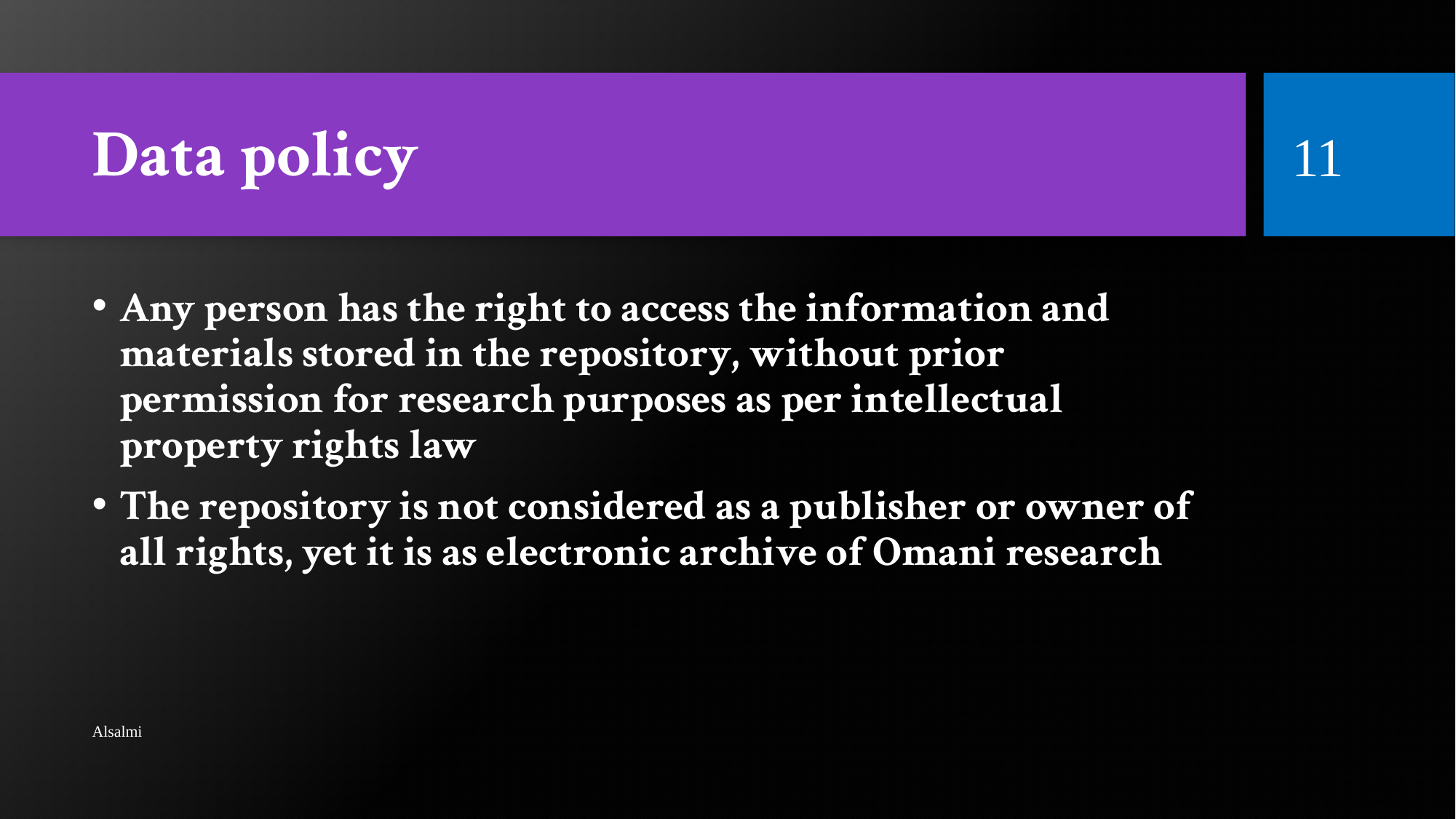

# Data policy
11
Any person has the right to access the information and materials stored in the repository, without prior permission for research purposes as per intellectual property rights law
The repository is not considered as a publisher or owner of all rights, yet it is as electronic archive of Omani research
Alsalmi